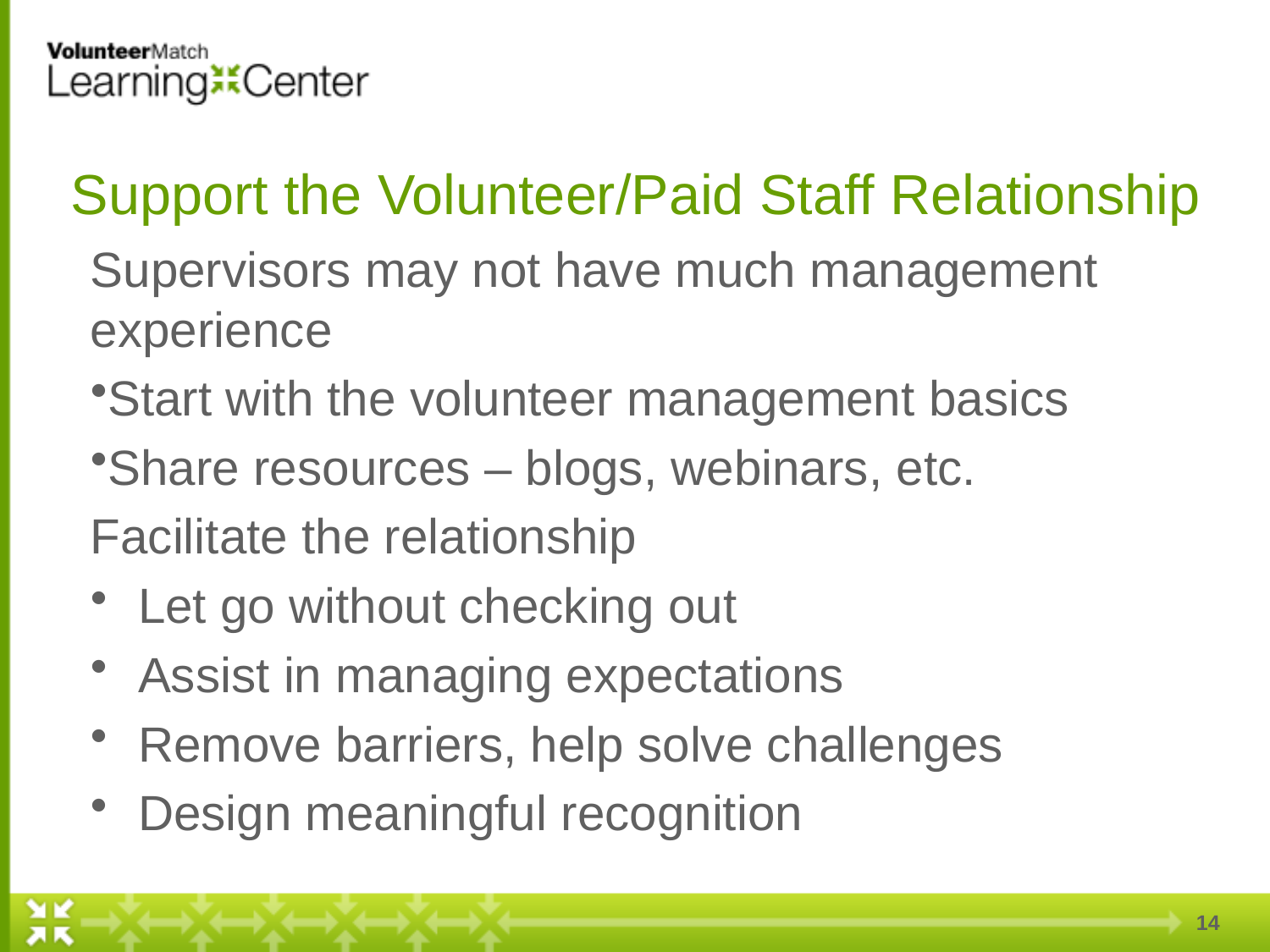

# Support the Volunteer/Paid Staff Relationship
Supervisors may not have much management experience
Start with the volunteer management basics
Share resources – blogs, webinars, etc.
Facilitate the relationship
Let go without checking out
Assist in managing expectations
Remove barriers, help solve challenges
Design meaningful recognition

14